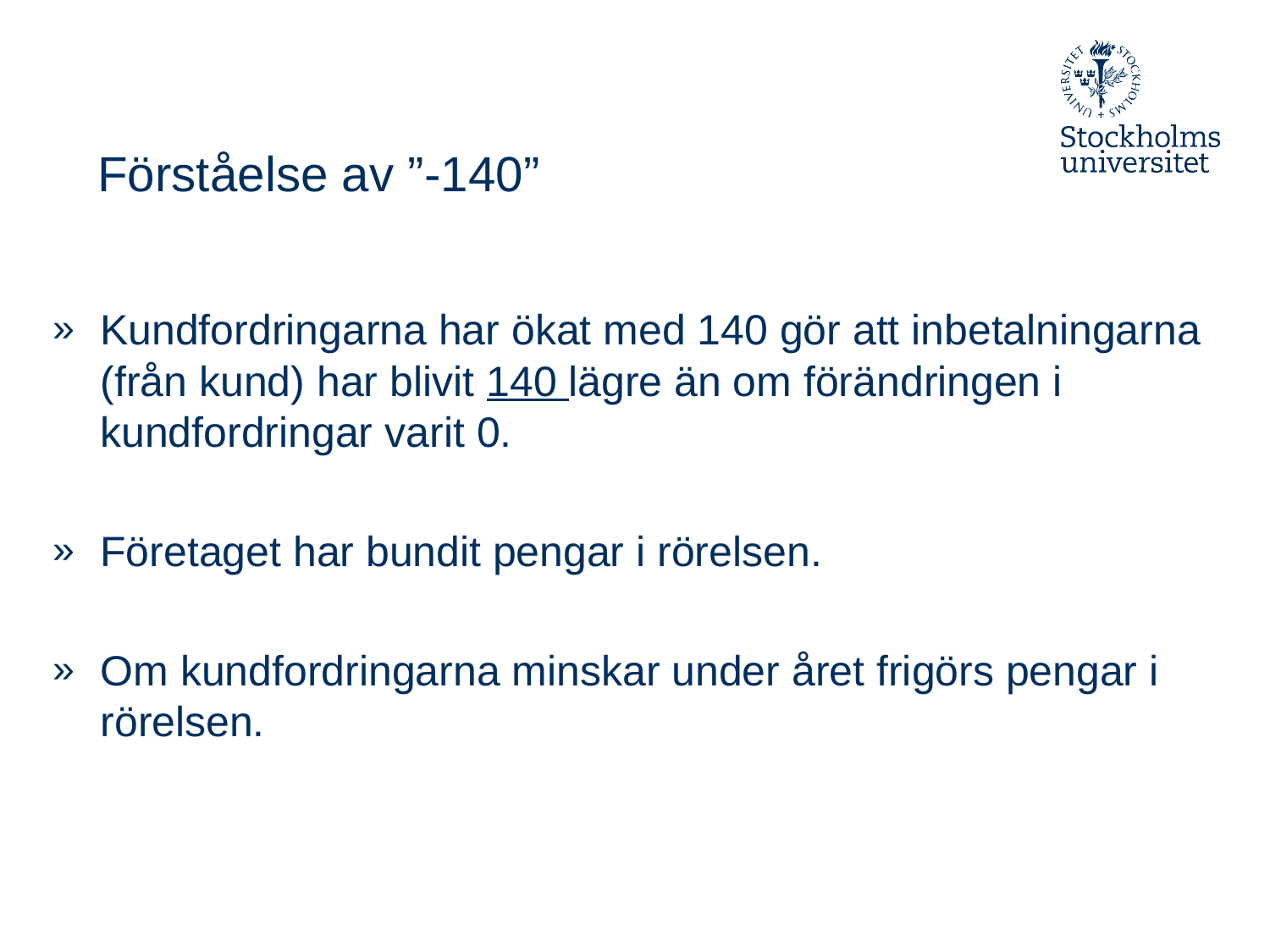

# Förståelse av ”-140”
Kundfordringarna har ökat med 140 gör att inbetalningarna (från kund) har blivit 140 lägre än om förändringen i kundfordringar varit 0.

Företaget har bundit pengar i rörelsen.

Om kundfordringarna minskar under året frigörs pengar i rörelsen.